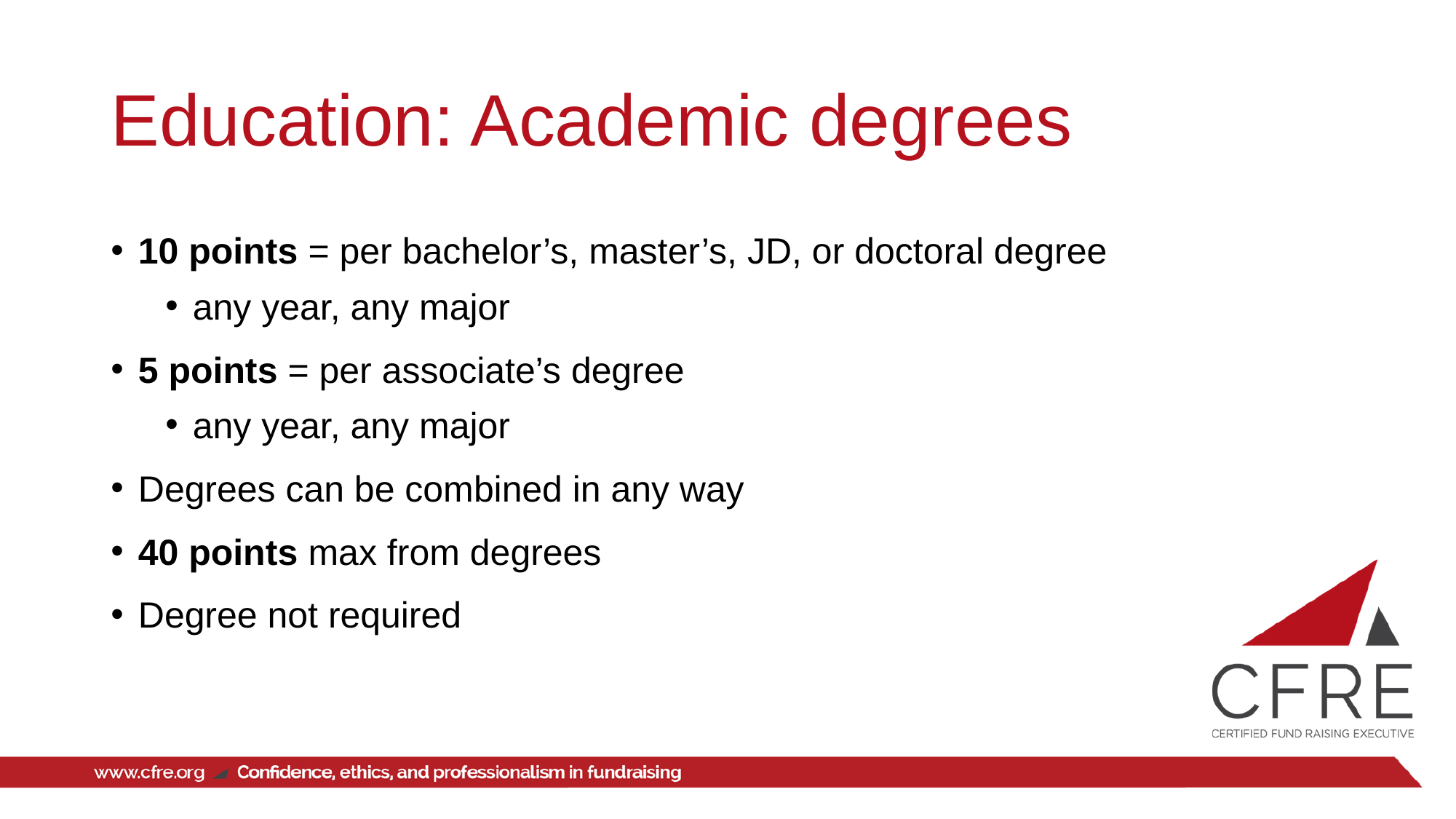

# Education: Academic degrees
10 points = per bachelor’s, master’s, JD, or doctoral degree
any year, any major
5 points = per associate’s degree
any year, any major
Degrees can be combined in any way
40 points max from degrees
Degree not required